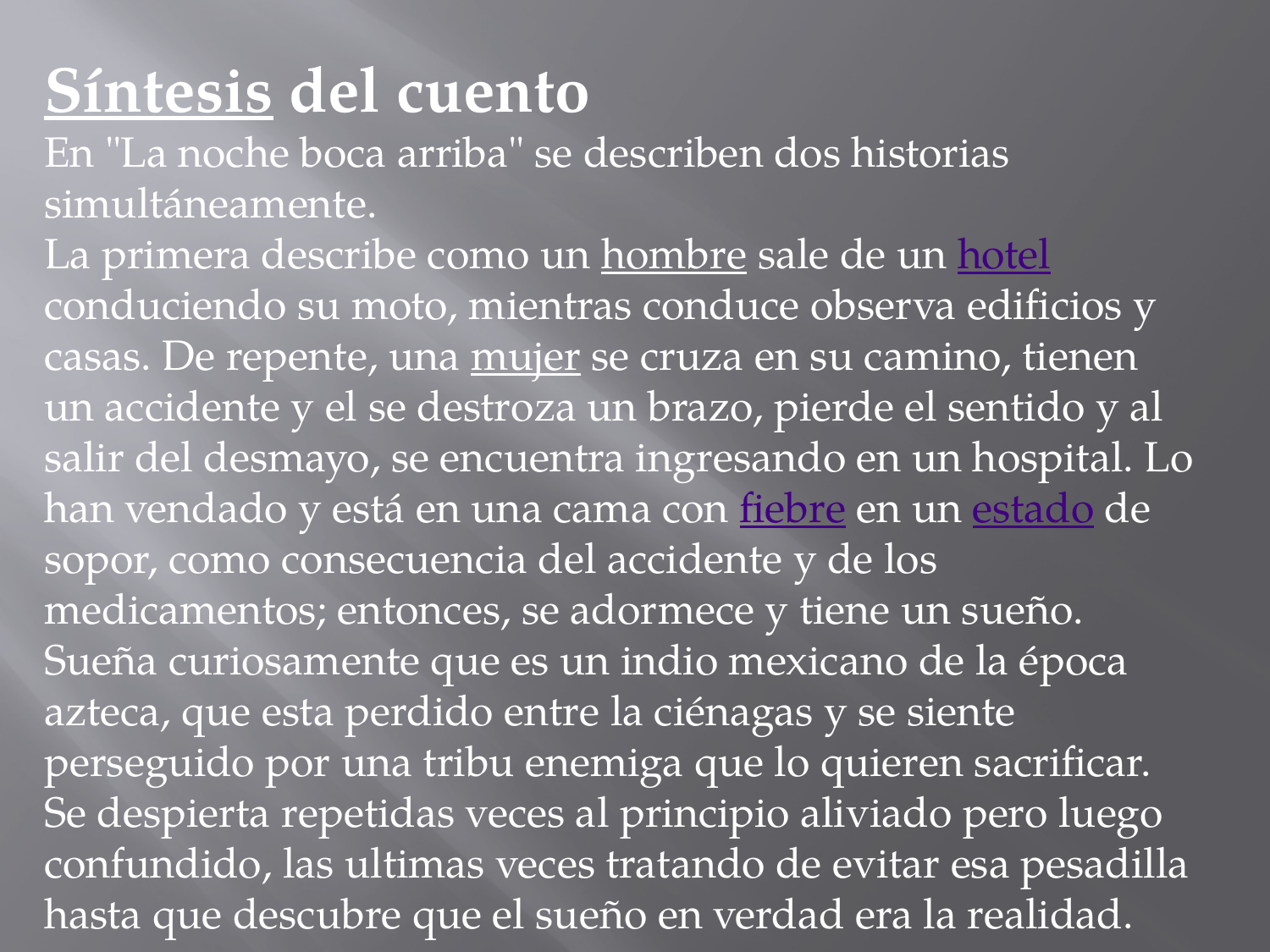

Síntesis del cuento
En "La noche boca arriba" se describen dos historias simultáneamente.
La primera describe como un hombre sale de un hotel conduciendo su moto, mientras conduce observa edificios y casas. De repente, una mujer se cruza en su camino, tienen un accidente y el se destroza un brazo, pierde el sentido y al salir del desmayo, se encuentra ingresando en un hospital. Lo han vendado y está en una cama con fiebre en un estado de sopor, como consecuencia del accidente y de los medicamentos; entonces, se adormece y tiene un sueño. Sueña curiosamente que es un indio mexicano de la época azteca, que esta perdido entre la ciénagas y se siente perseguido por una tribu enemiga que lo quieren sacrificar. Se despierta repetidas veces al principio aliviado pero luego confundido, las ultimas veces tratando de evitar esa pesadilla hasta que descubre que el sueño en verdad era la realidad.